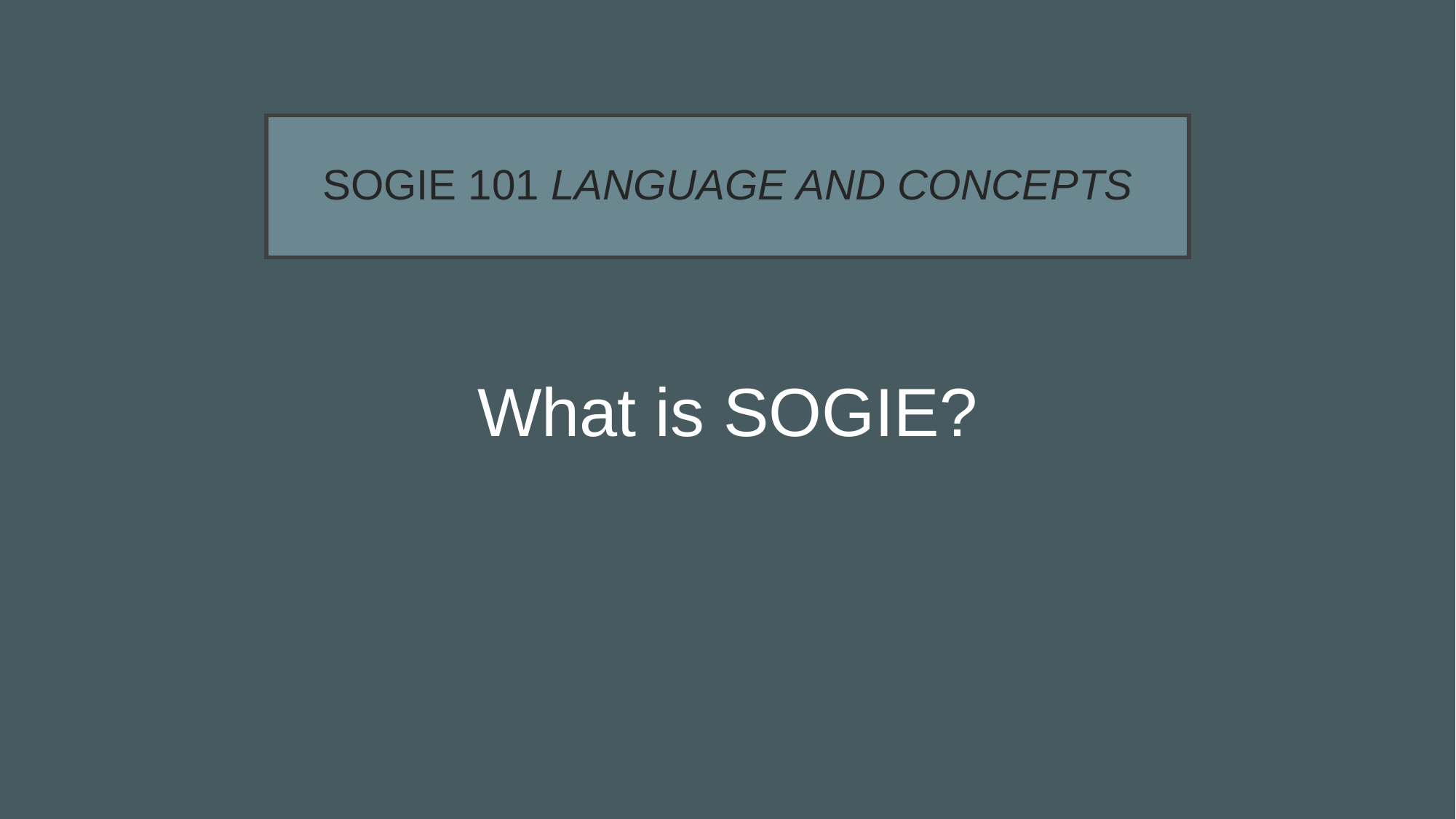

# SOGIE 101 LANGUAGE AND CONCEPTS

What is SOGIE?